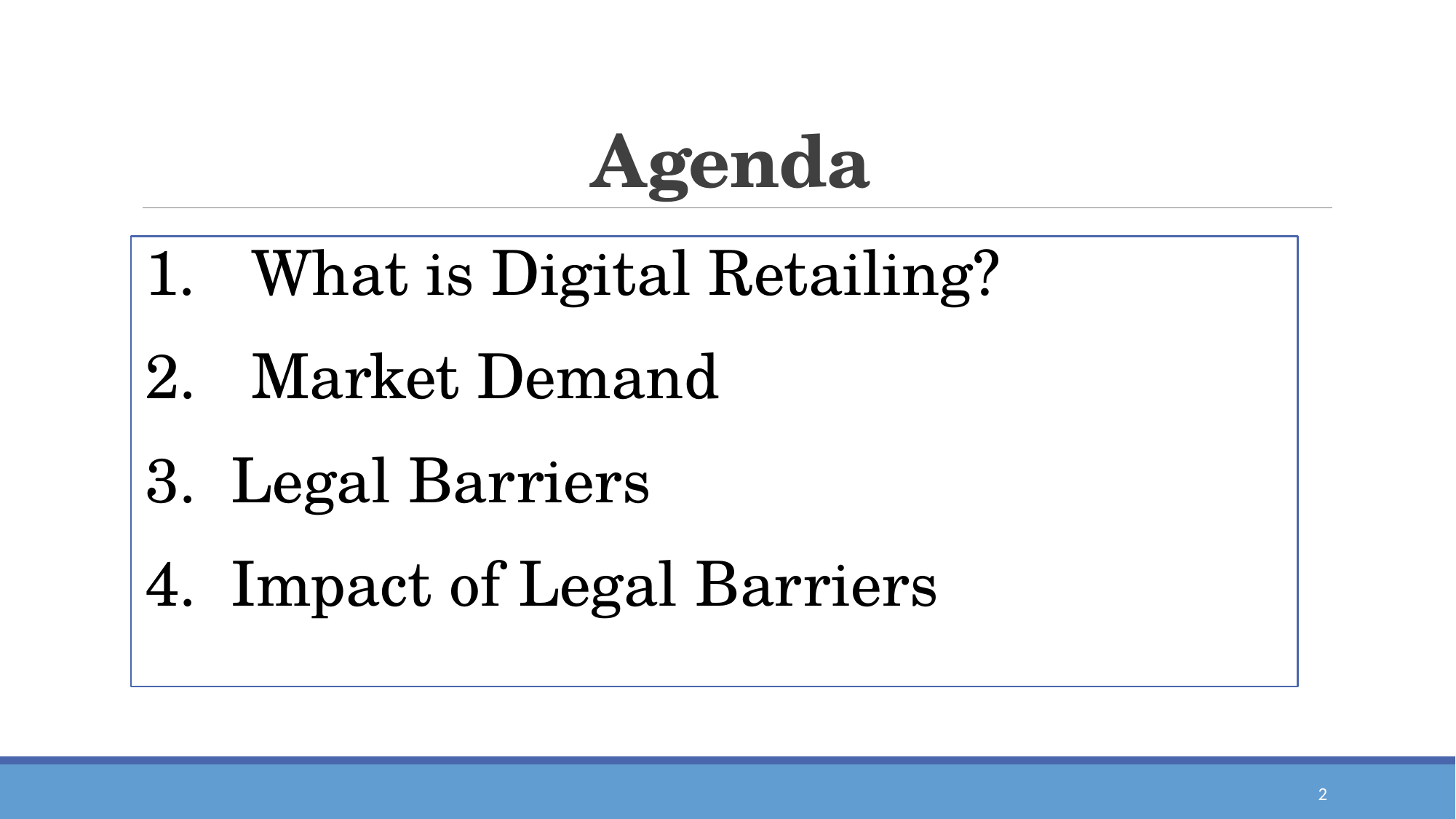

# Agenda
1.	What is Digital Retailing?
2.	Market Demand
3.  Legal Barriers
4.  Impact of Legal Barriers

2